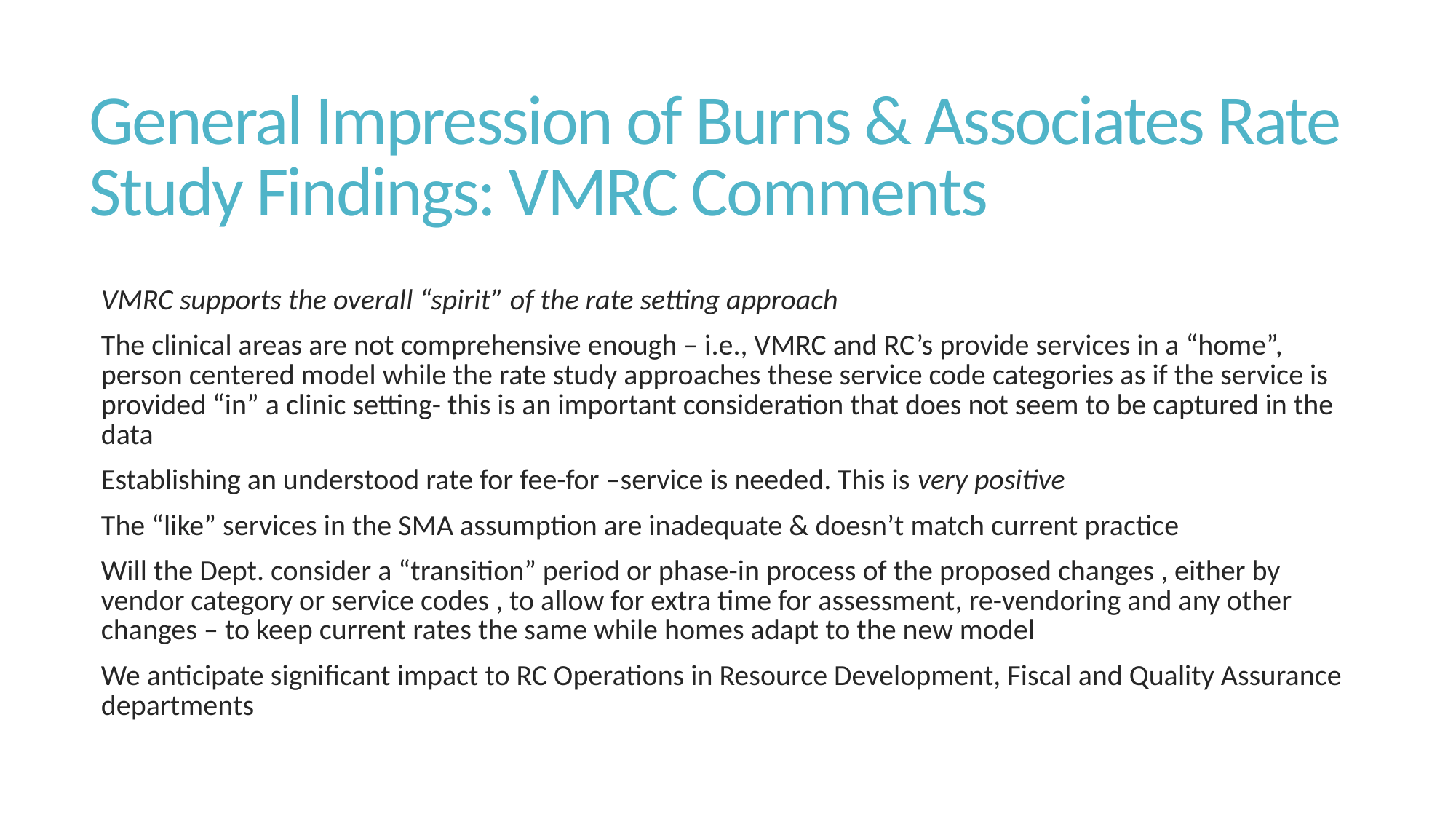

# General Impression of Burns & Associates Rate Study Findings: VMRC Comments
VMRC supports the overall “spirit” of the rate setting approach
The clinical areas are not comprehensive enough – i.e., VMRC and RC’s provide services in a “home”, person centered model while the rate study approaches these service code categories as if the service is provided “in” a clinic setting- this is an important consideration that does not seem to be captured in the data
Establishing an understood rate for fee-for –service is needed. This is very positive
The “like” services in the SMA assumption are inadequate & doesn’t match current practice
Will the Dept. consider a “transition” period or phase-in process of the proposed changes , either by vendor category or service codes , to allow for extra time for assessment, re-vendoring and any other changes – to keep current rates the same while homes adapt to the new model
We anticipate significant impact to RC Operations in Resource Development, Fiscal and Quality Assurance departments